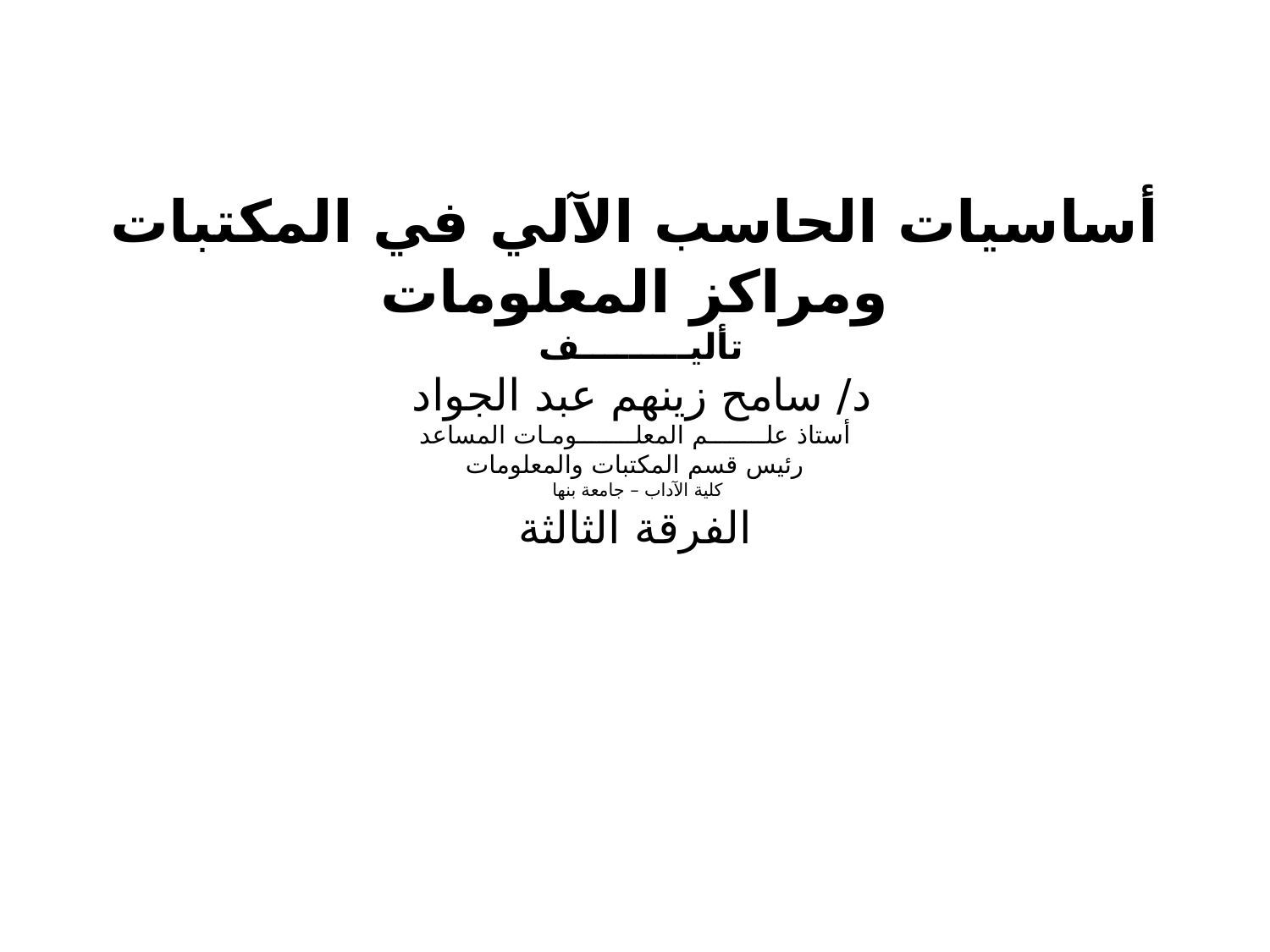

أساسيات الحاسب الآلي في المكتبات ومراكز المعلومات
تأليـــــــــف
د/ سامح زينهم عبد الجواد
أستاذ علــــــــم المعلــــــــومـات المساعد
رئيس قسم المكتبات والمعلومات
كلية الآداب – جامعة بنها
الفرقة الثالثة